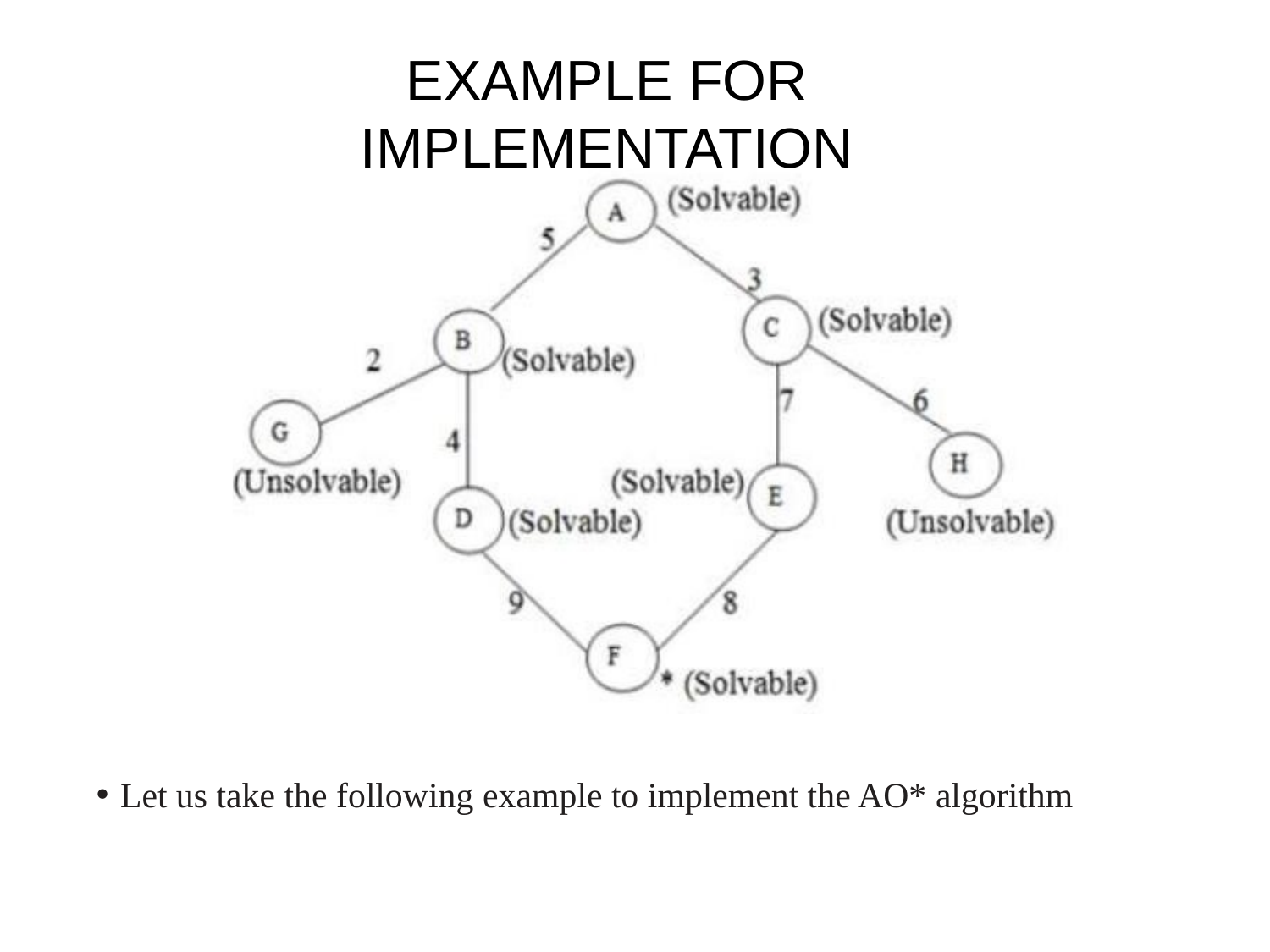

# EXAMPLE FOR IMPLEMENTATION

Let us take the following example to implement the AO* algorithm